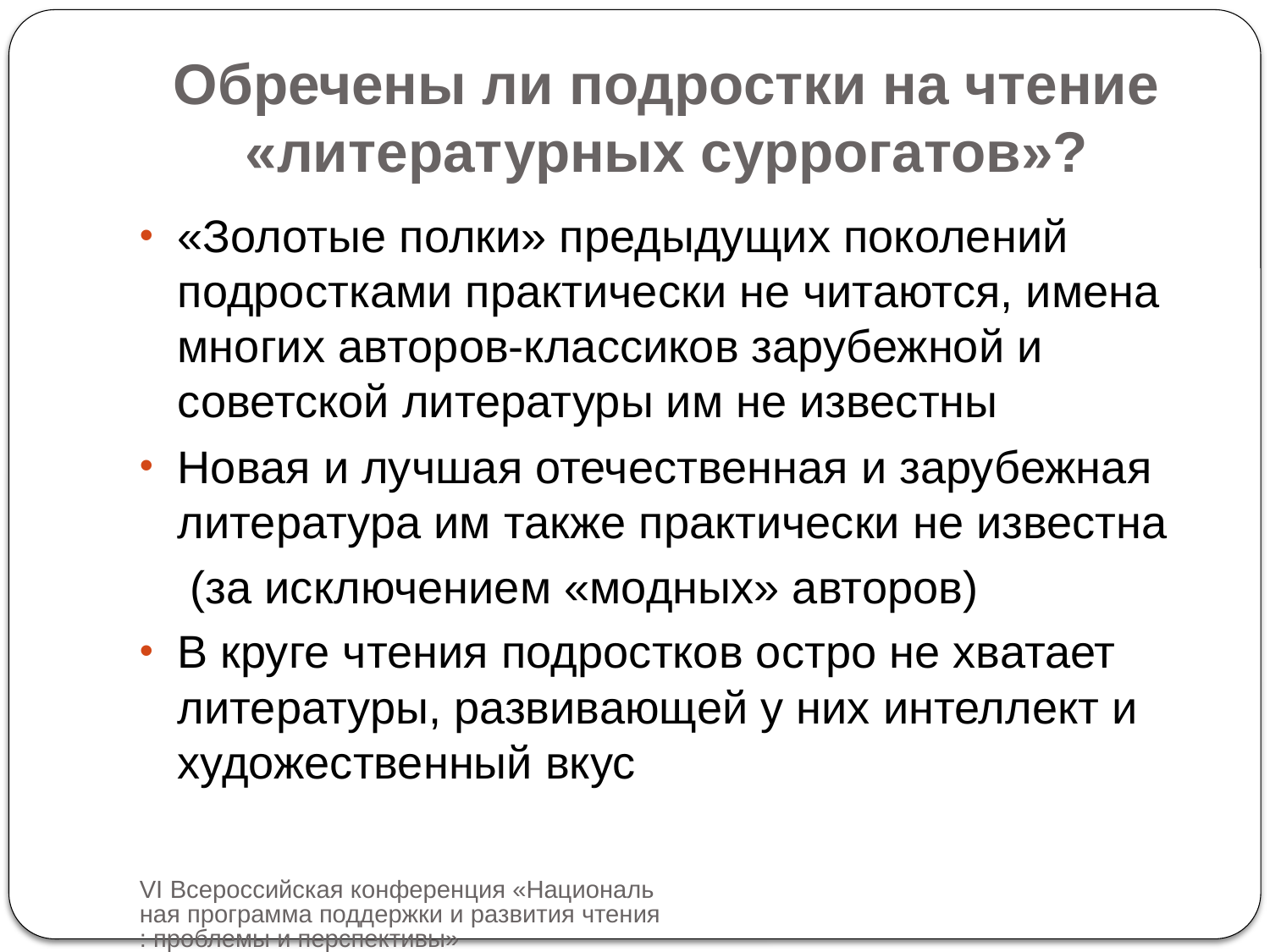

# Обречены ли подростки на чтение «литературных суррогатов»?
«Золотые полки» предыдущих поколений подростками практически не читаются, имена многих авторов-классиков зарубежной и советской литературы им не известны
Новая и лучшая отечественная и зарубежная литература им также практически не известна
    (за исключением «модных» авторов)
В круге чтения подростков остро не хватает литературы, развивающей у них интеллект и художественный вкус

VI Всероссийская конференция «Национальная программа поддержки и развития чтения: проблемы и перспективы»